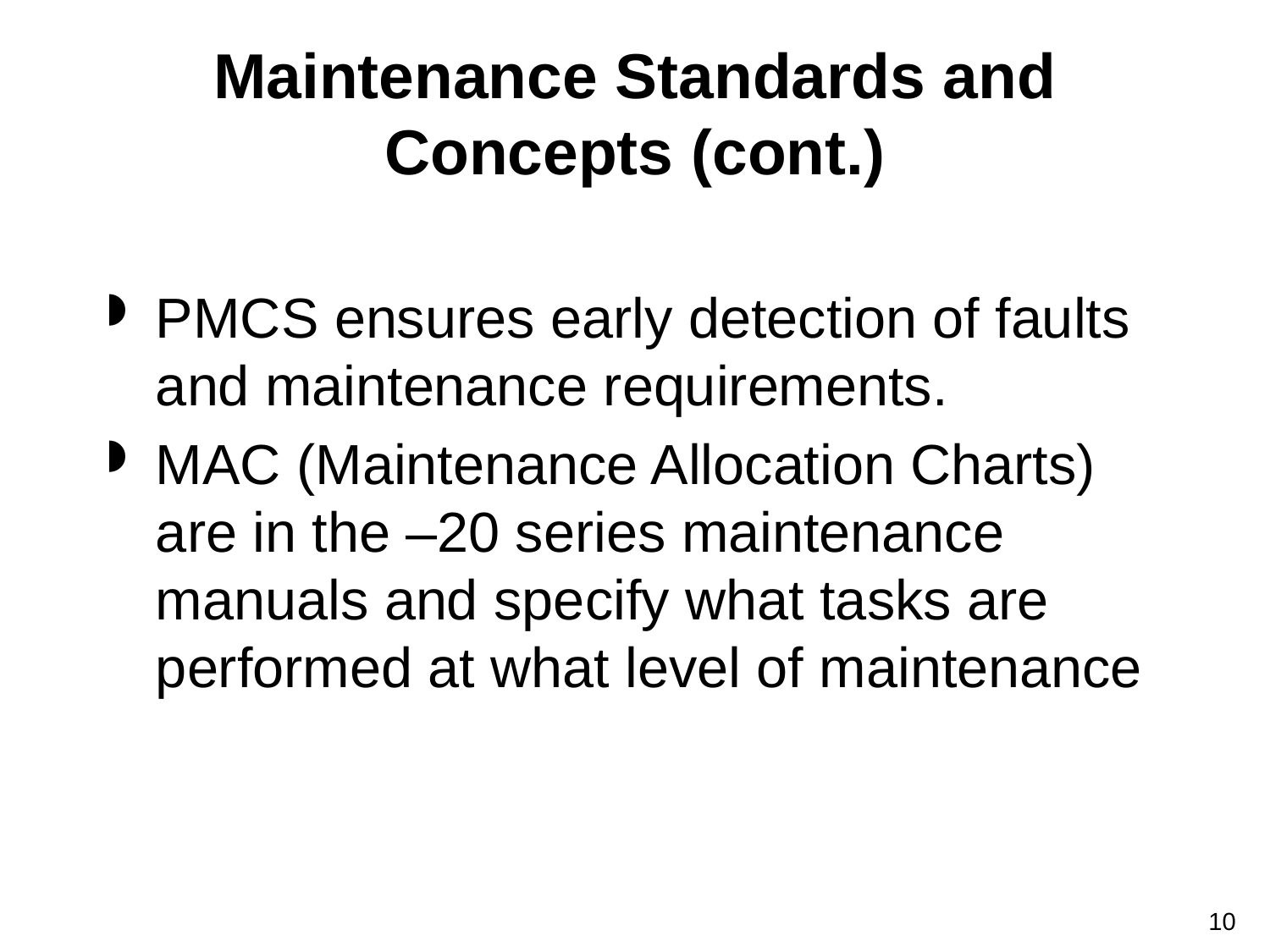

# Maintenance Standards and Concepts (cont.)
PMCS ensures early detection of faults and maintenance requirements.
MAC (Maintenance Allocation Charts) are in the –20 series maintenance manuals and specify what tasks are performed at what level of maintenance

10